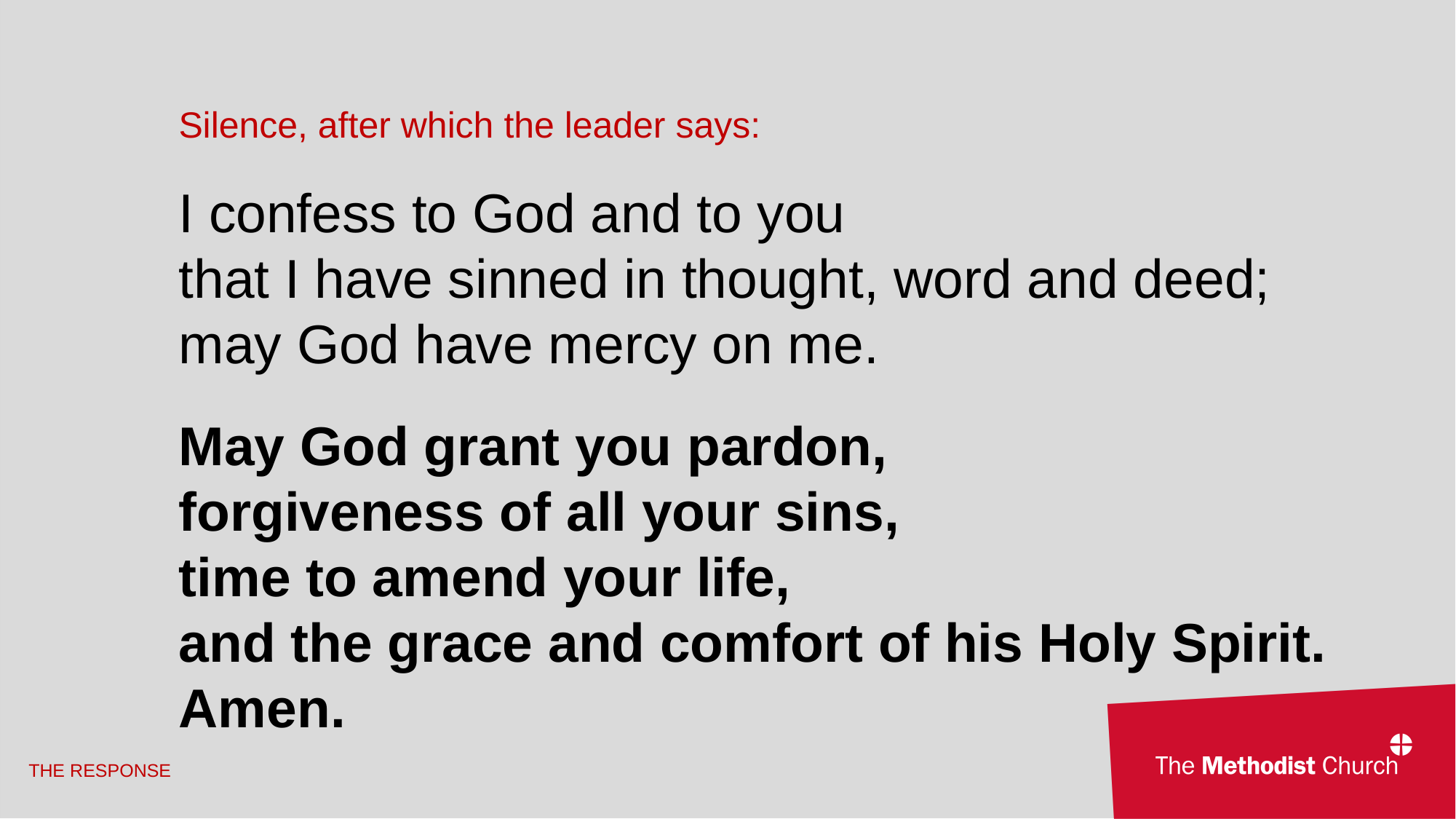

Silence, after which the leader says:

I confess to God and to you
that I have sinned in thought, word and deed;
may God have mercy on me.

May God grant you pardon,
forgiveness of all your sins,
time to amend your life,
and the grace and comfort of his Holy Spirit. Amen.